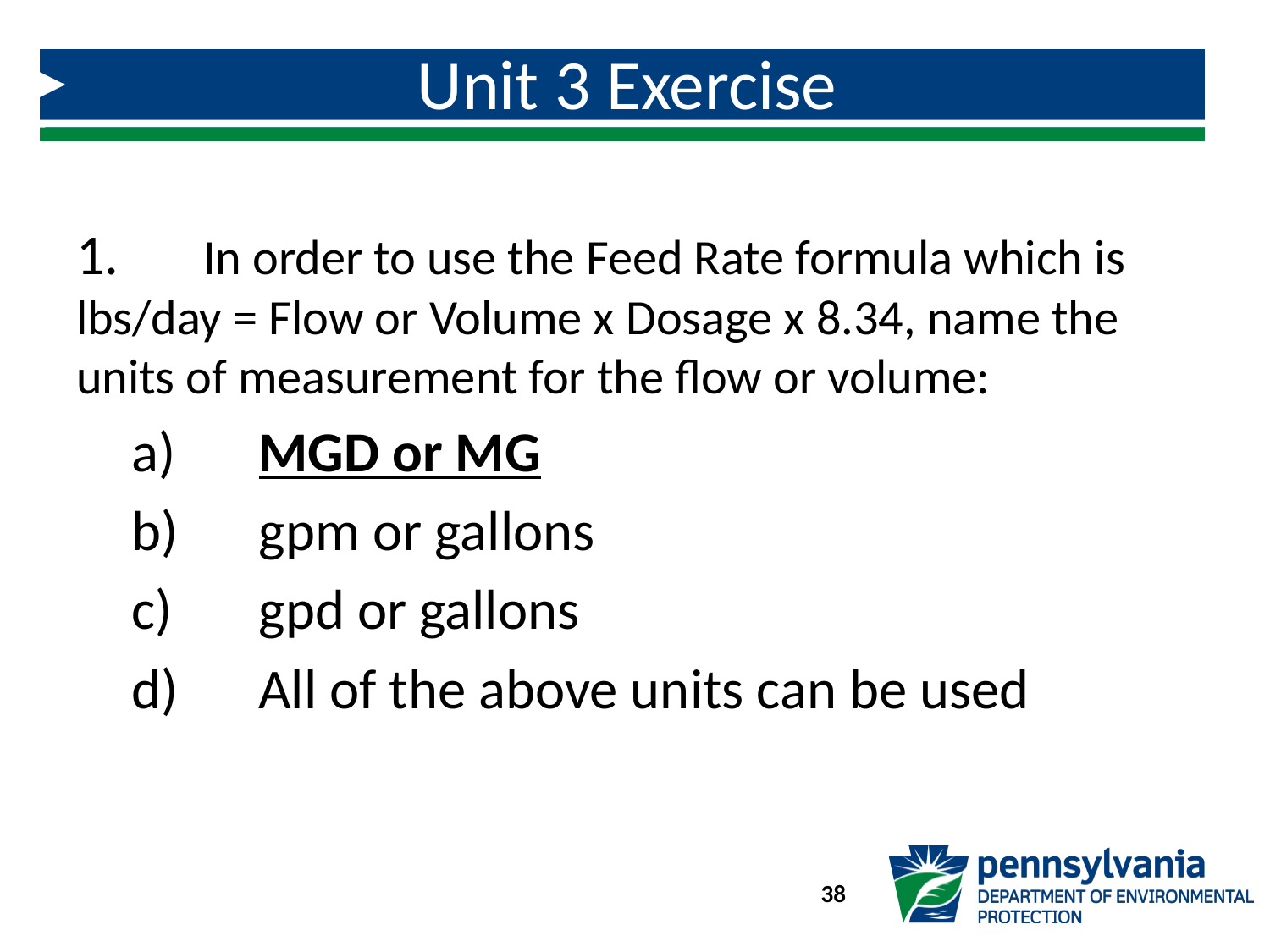

# Unit 3 Exercise
1.	In order to use the Feed Rate formula which is lbs/day = Flow or Volume x Dosage x 8.34, name the units of measurement for the flow or volume:
a)	MGD or MG
b)	gpm or gallons
c)	gpd or gallons
d)	All of the above units can be used

38